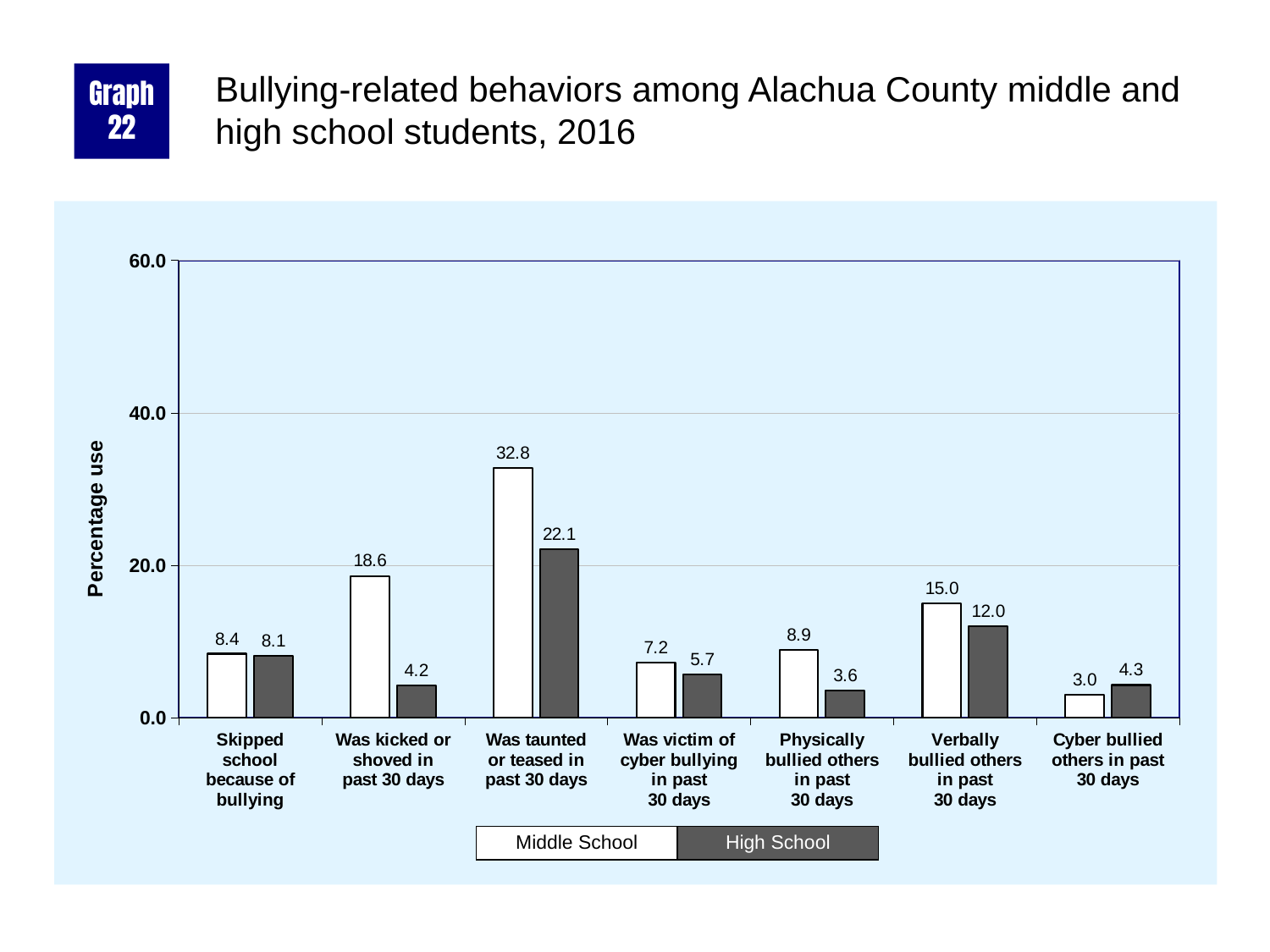

Graph 22
Bullying-related behaviors among Alachua County middle and high school students, 2016

### Chart

| Category | Middle School | High School |
|---|---|---|
| Skipped
school
because of
bullying | 8.4 | 8.1 |
| Was kicked or
shoved in
past 30 days | 18.6 | 4.2 |
| Was taunted
or teased in
past 30 days | 32.8 | 22.1 |
| Was victim of
cyber bullying
in past
30 days | 7.2 | 5.7 |
| Physically
bullied others
in past
30 days | 8.9 | 3.6 |
| Verbally
bullied others
in past
30 days | 15.0 | 12.0 |
| Cyber bullied
others in past
30 days | 3.0 | 4.3 |
Middle School
High School